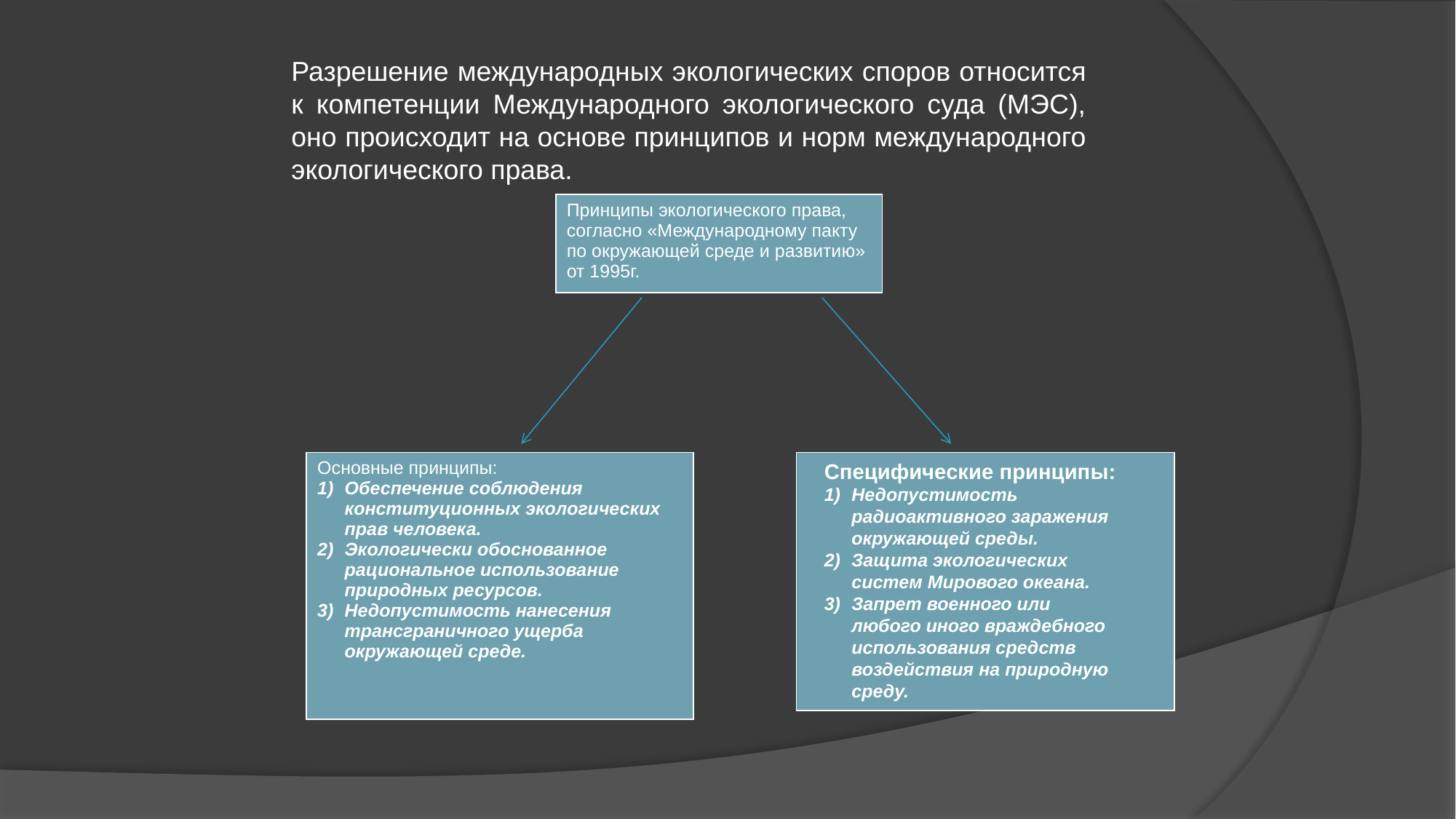

Разрешение международных экологических споров относится к компетенции Международного экологического суда (МЭС), оно происходит на основе принципов и норм международного экологического права.
| Принципы экологического права, согласно «Международному пакту по окружающей среде и развитию» от 1995г. |
| --- |
| Основные принципы: Обеспечение соблюдения конституционных экологических прав человека. Экологически обоснованное рациональное использование природных ресурсов. Недопустимость нанесения трансграничного ущерба окружающей среде. |
| --- |
|  |
| --- |
Специфические принципы:
Недопустимость радиоактивного заражения окружающей среды.
Защита экологических систем Мирового океана.
Запрет военного или любого иного враждебного использования средств воздействия на природную среду.